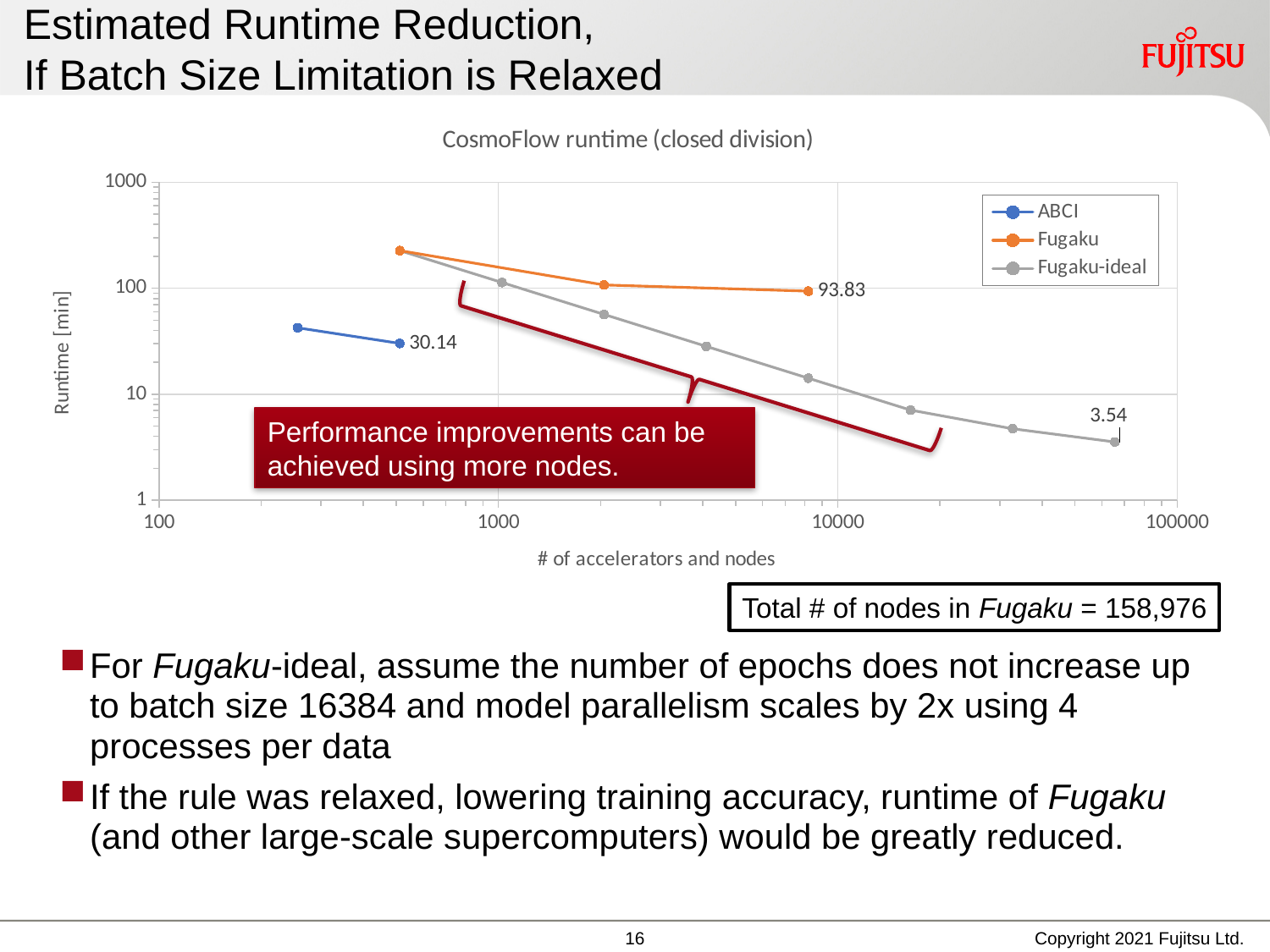

# Estimated Runtime Reduction, If Batch Size Limitation is Relaxed

### Chart: CosmoFlow runtime (closed division)

| Category | ABCI | Fugaku | Fugaku-ideal |
|---|---|---|---|
Performance improvements can be achieved using more nodes.
Total # of nodes in Fugaku = 158,976
For Fugaku-ideal, assume the number of epochs does not increase up to batch size 16384 and model parallelism scales by 2x using 4 processes per data
If the rule was relaxed, lowering training accuracy, runtime of Fugaku (and other large-scale supercomputers) would be greatly reduced.
16
Copyright 2021 Fujitsu Ltd.